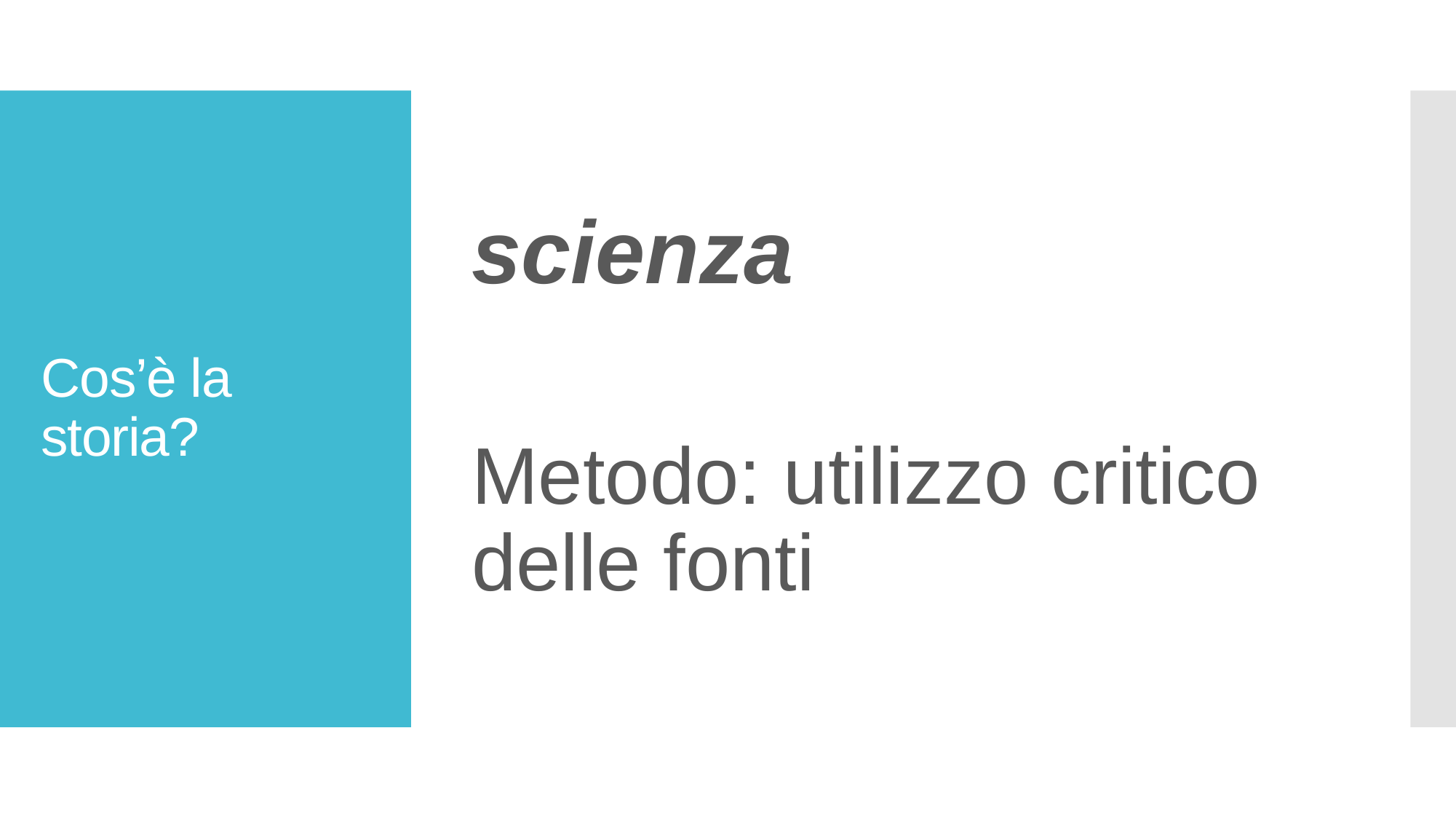

# Cos’è la storia?
scienza

Metodo: utilizzo critico delle fonti